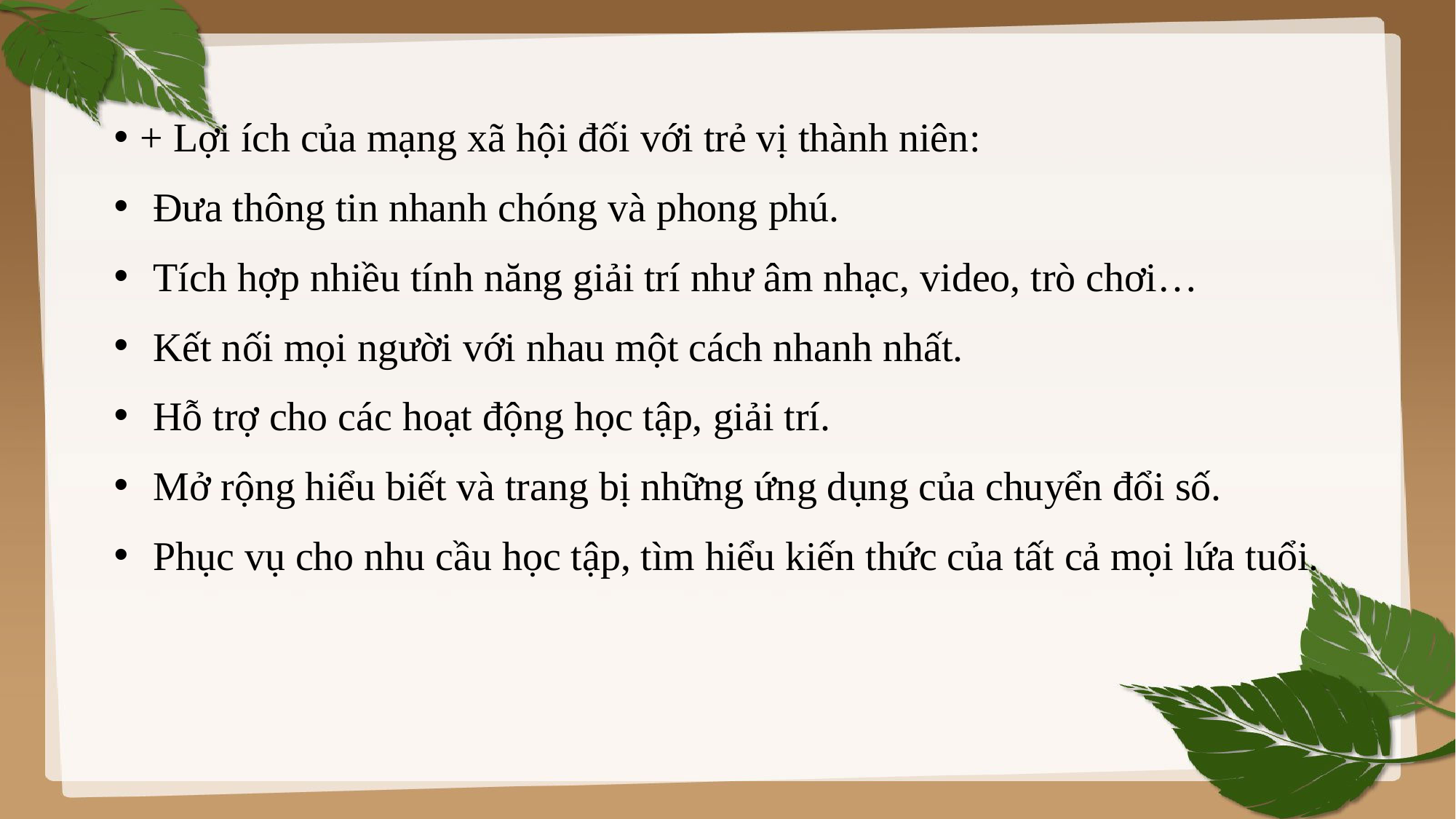

+ Lợi ích của mạng xã hội đối với trẻ vị thành niên:
Đưa thông tin nhanh chóng và phong phú.
Tích hợp nhiều tính năng giải trí như âm nhạc, video, trò chơi…
Kết nối mọi người với nhau một cách nhanh nhất.
Hỗ trợ cho các hoạt động học tập, giải trí.
Mở rộng hiểu biết và trang bị những ứng dụng của chuyển đổi số.
Phục vụ cho nhu cầu học tập, tìm hiểu kiến thức của tất cả mọi lứa tuổi.